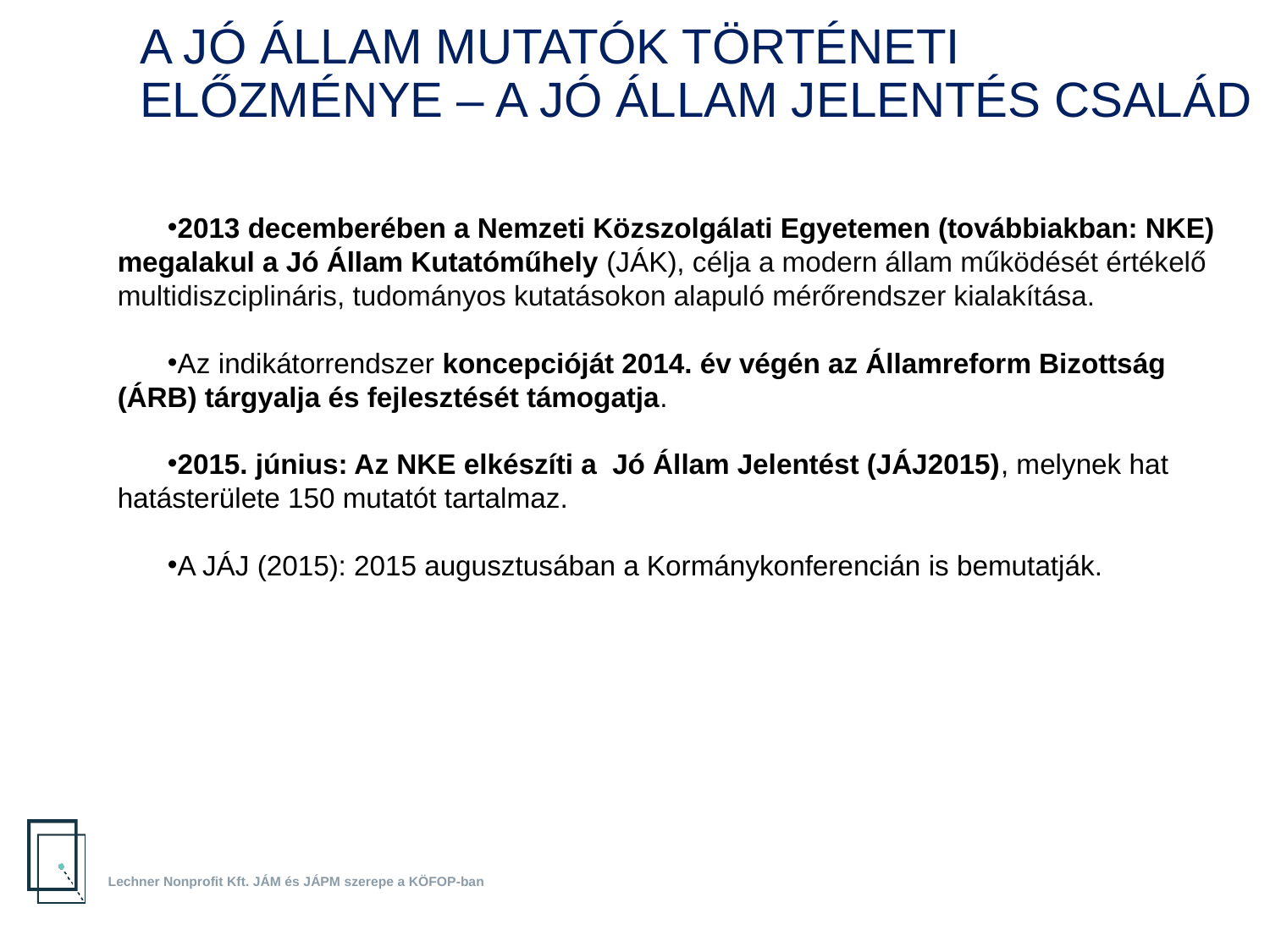

A JÓ ÁLLAM MUTATÓK TÖRTÉNETI ELŐZMÉNYE – A JÓ ÁLLAM JELENTÉS CSALÁD

2013 decemberében a Nemzeti Közszolgálati Egyetemen (továbbiakban: NKE) megalakul a Jó Állam Kutatóműhely (JÁK), célja a modern állam működését értékelő multidiszciplináris, tudományos kutatásokon alapuló mérőrendszer kialakítása.

Az indikátorrendszer koncepcióját 2014. év végén az Államreform Bizottság (ÁRB) tárgyalja és fejlesztését támogatja.

2015. június: Az NKE elkészíti a  Jó Állam Jelentést (JÁJ2015), melynek hat hatásterülete 150 mutatót tartalmaz.

A JÁJ (2015): 2015 augusztusában a Kormánykonferencián is bemutatják.

Lechner Nonprofit Kft. JÁM és JÁPM szerepe a KÖFOP-ban